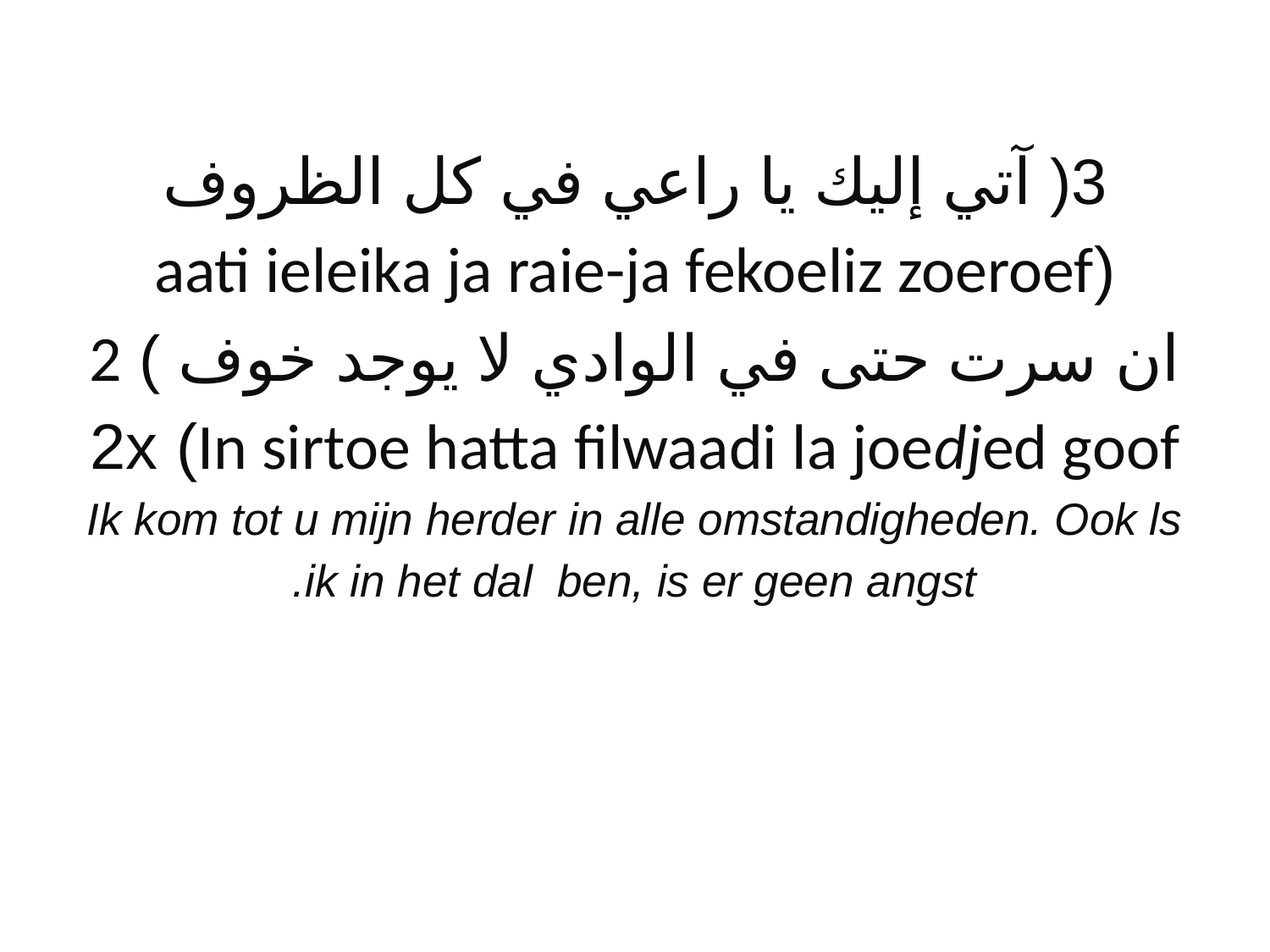

# 3( آتي إليك يا راعي في كل الظروف (aati ieleika ja raie-ja fekoeliz zoeroef ان سرت حتى في الوادي لا يوجد خوف ) 2 In sirtoe hatta filwaadi la joedjed goof) 2x Ik kom tot u mijn herder in alle omstandigheden. Ook ls ik in het dal  ben, is er geen angst.